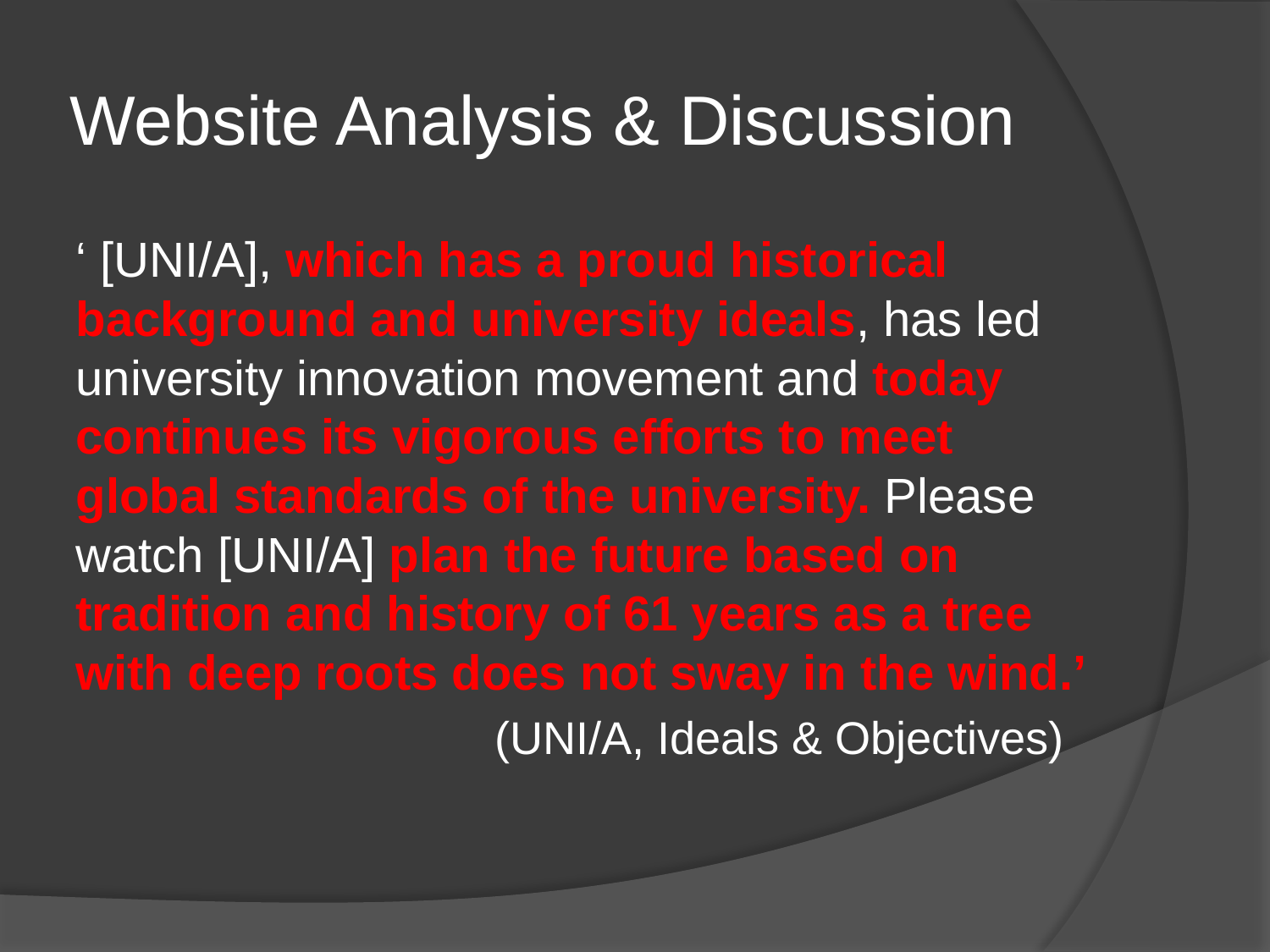

# Website Analysis & Discussion
‘ [UNI/A], which has a proud historical background and university ideals, has led university innovation movement and today continues its vigorous efforts to meet global standards of the university. Please watch [UNI/A] plan the future based on tradition and history of 61 years as a tree with deep roots does not sway in the wind.’
                                 (UNI/A, Ideals & Objectives)